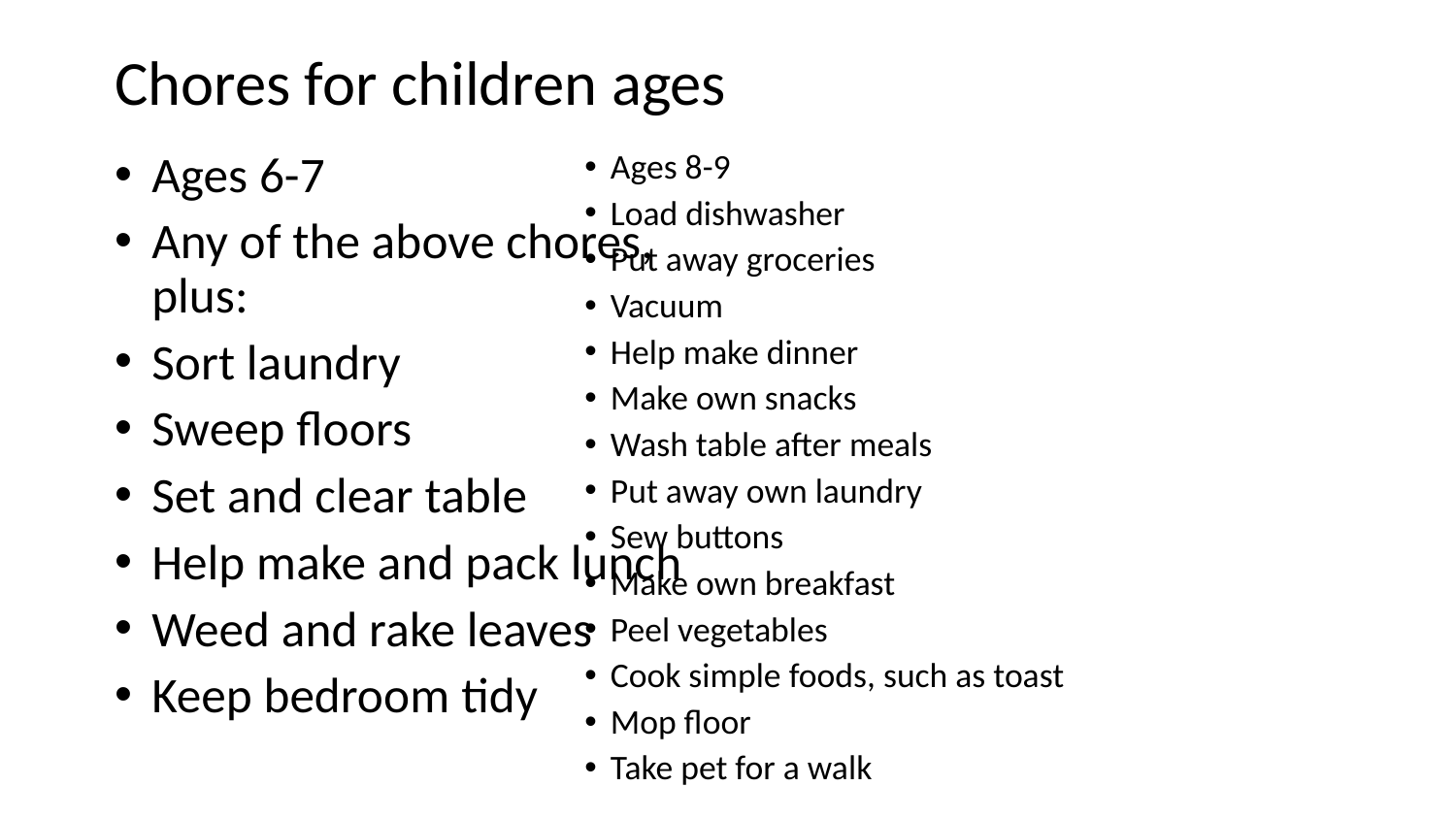

# Chores for children ages
Ages 6-7
Any of the above chores, plus:
Sort laundry
Sweep floors
Set and clear table
Help make and pack lunch
Weed and rake leaves
Keep bedroom tidy

Ages 8-9
Load dishwasher
Put away groceries
Vacuum
Help make dinner
Make own snacks
Wash table after meals
Put away own laundry
Sew buttons
Make own breakfast
Peel vegetables
Cook simple foods, such as toast
Mop floor
Take pet for a walk